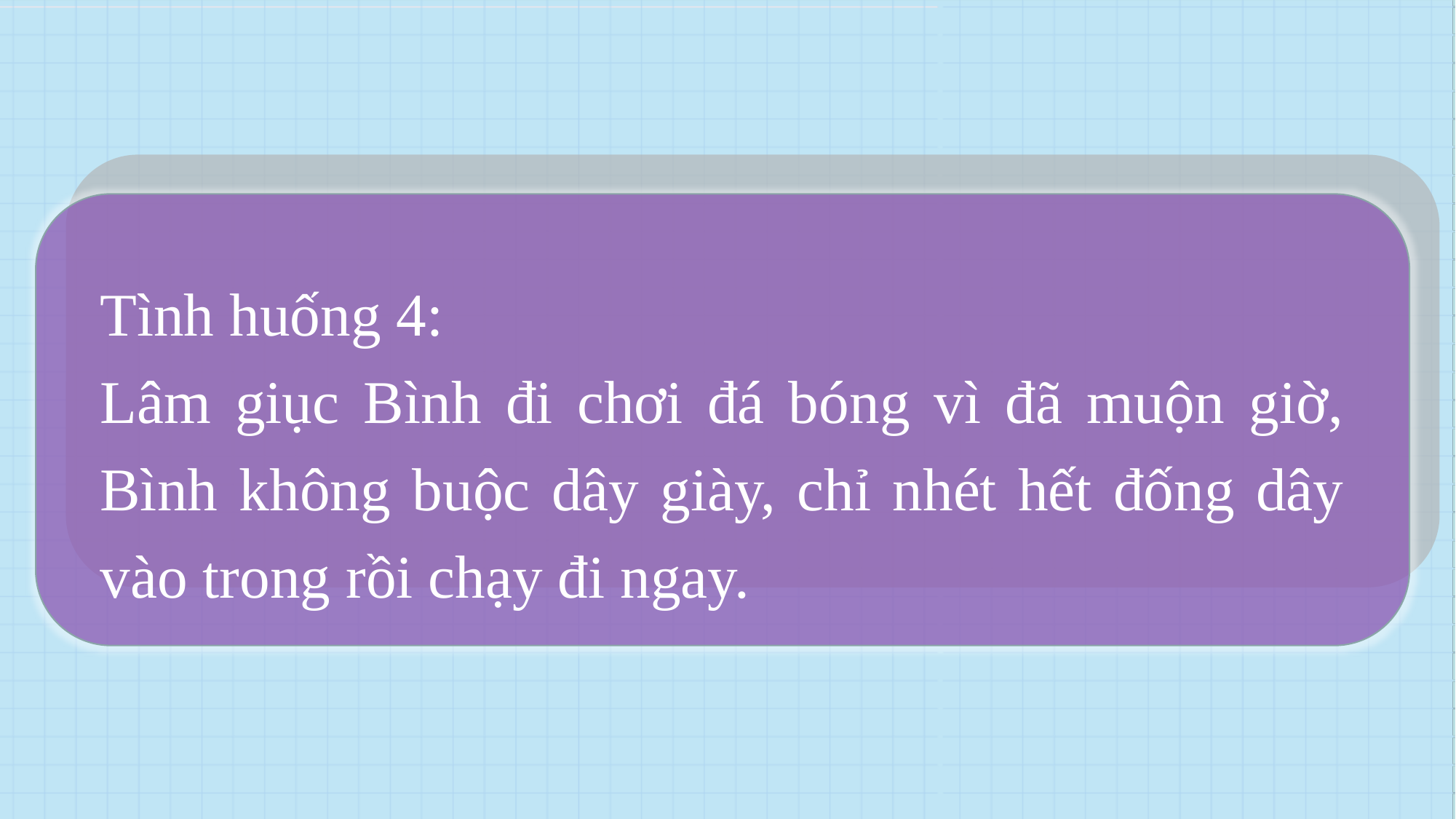

Tình huống 4:
Lâm giục Bình đi chơi đá bóng vì đã muộn giờ, Bình không buộc dây giày, chỉ nhét hết đống dây vào trong rồi chạy đi ngay.